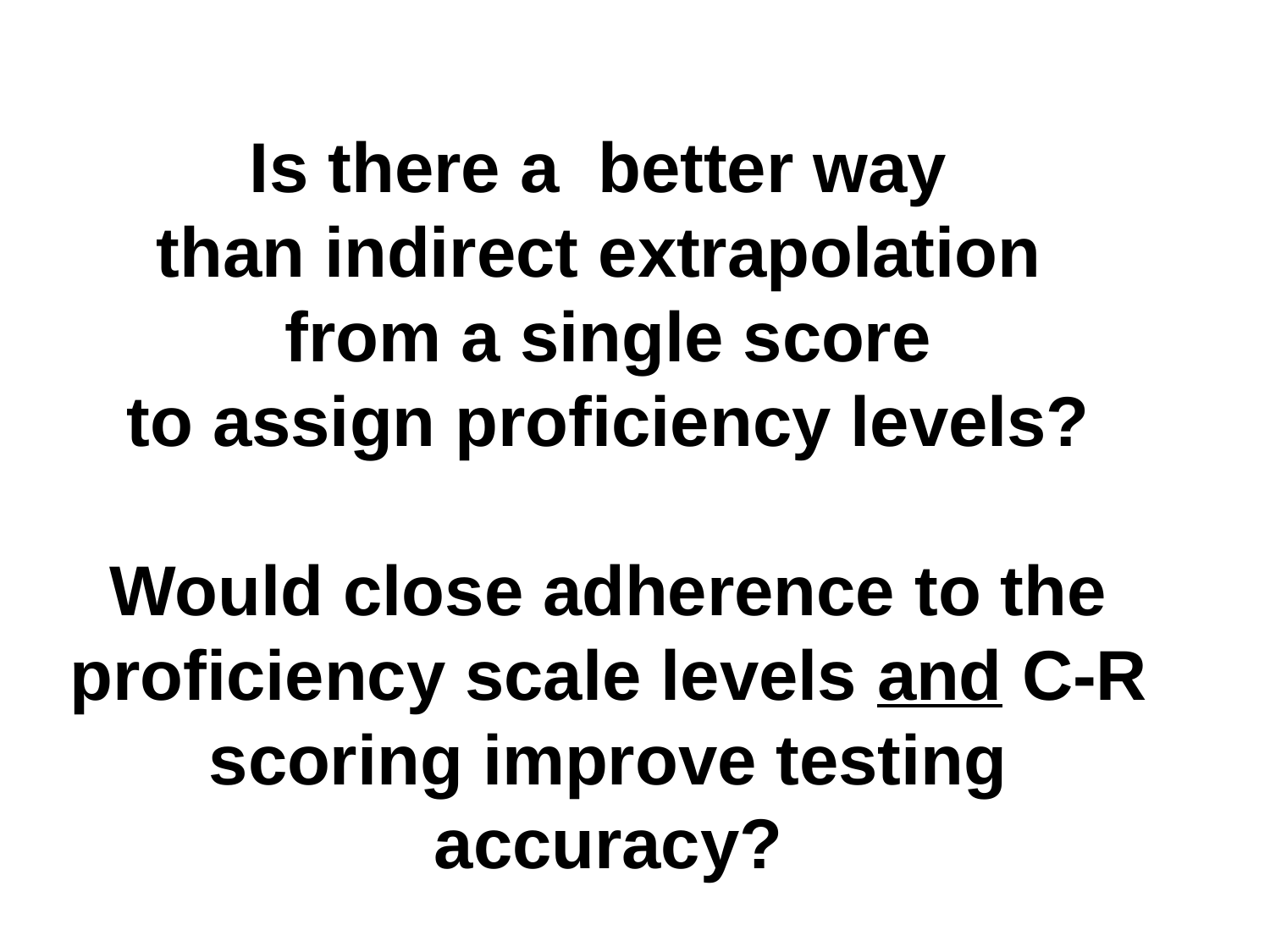

# Is there a  better way than indirect extrapolation from a single score to assign proficiency levels? Would close adherence to the proficiency scale levels and C-R scoring improve testing accuracy?